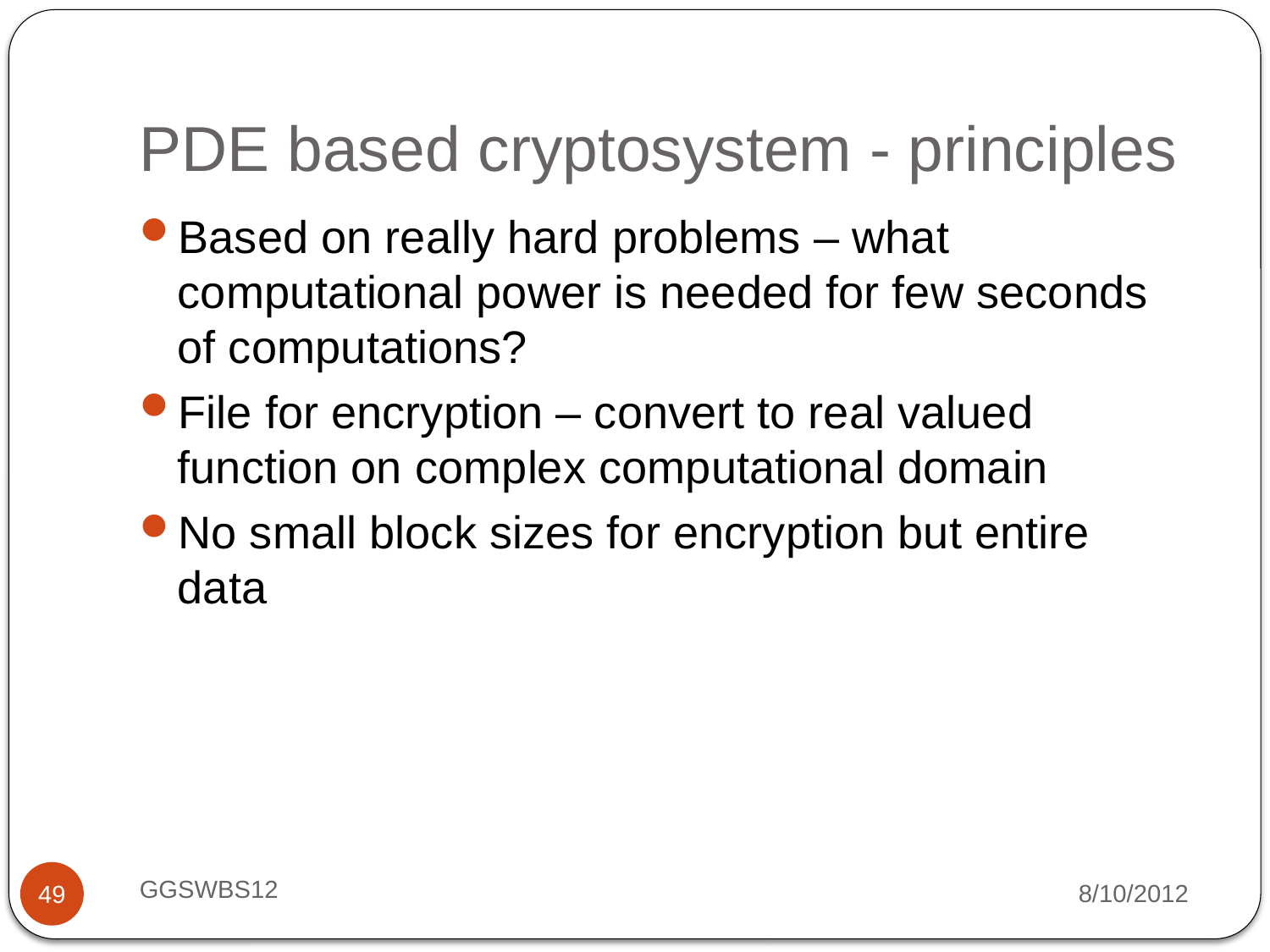

# PDE based cryptosystem - principles
Based on really hard problems – what computational power is needed for few seconds of computations?
File for encryption – convert to real valued function on complex computational domain
No small block sizes for encryption but entire data
GGSWBS12
8/10/2012
49